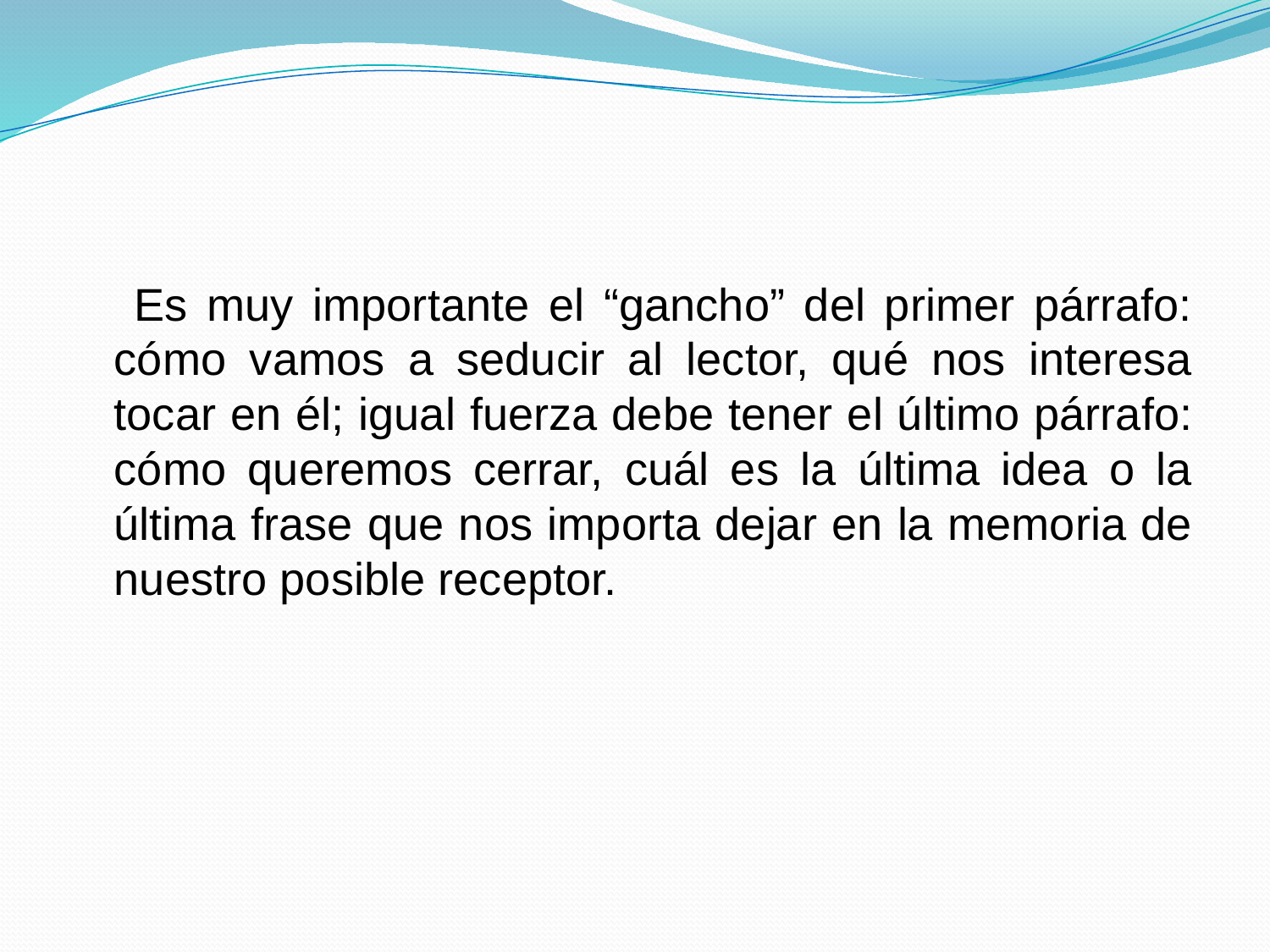

Es muy importante el “gancho” del primer párrafo: cómo vamos a seducir al lector, qué nos interesa tocar en él; igual fuerza debe tener el último párrafo: cómo queremos cerrar, cuál es la última idea o la última frase que nos importa dejar en la memoria de nuestro posible receptor.